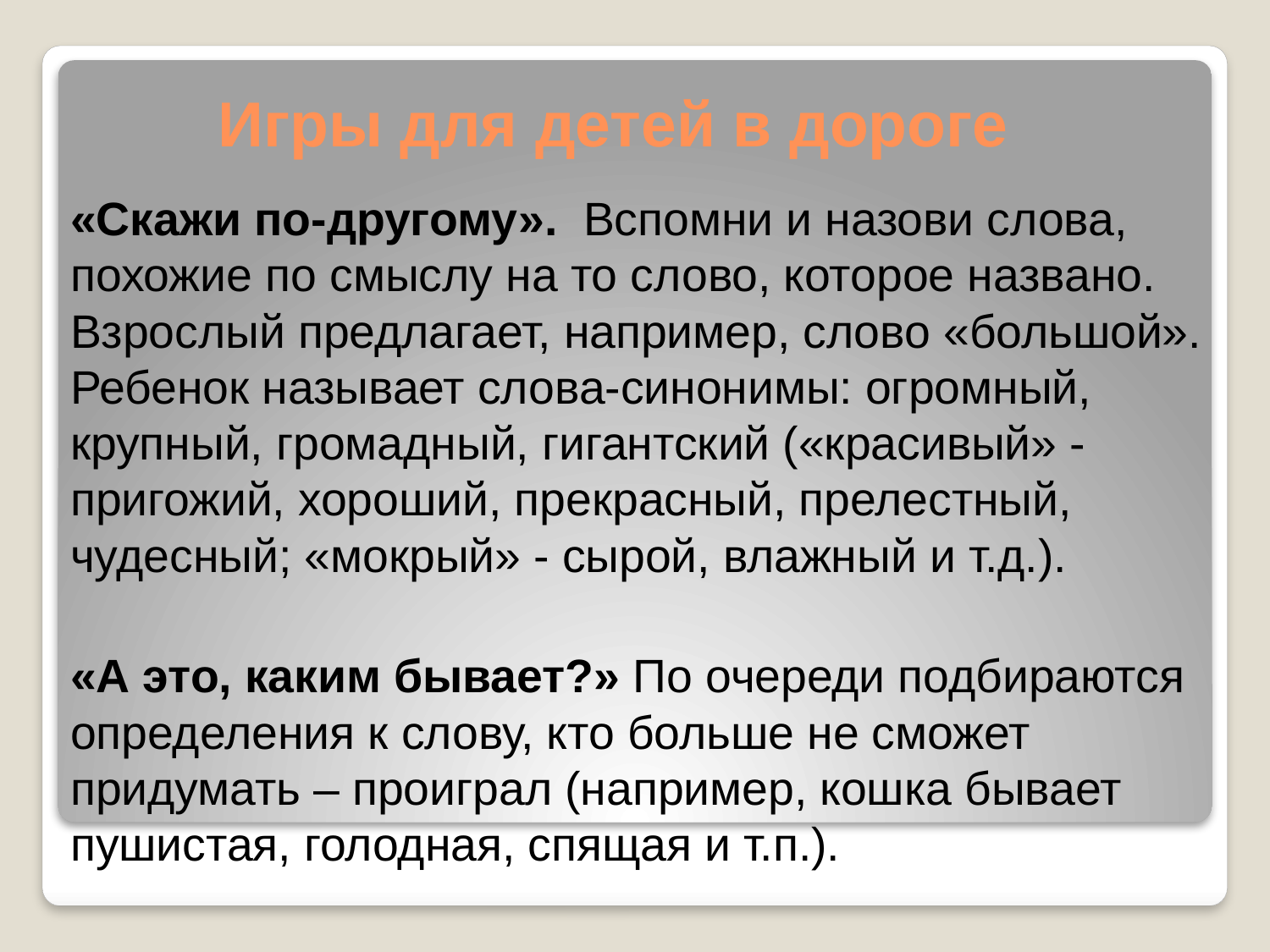

# Игры для детей в дороге
«Скажи по-другому».  Вспомни и назови слова, похожие по смыслу на то слово, которое названо. Взрослый предлагает, например, слово «большой». Ребенок называет слова-синонимы: огромный, крупный, громадный, гигантский («красивый» - пригожий, хороший, прекрасный, прелестный, чудесный; «мокрый» - сырой, влажный и т.д.).

«А это, каким бывает?» По очереди подбираются  определения к слову, кто больше не сможет придумать – проиграл (например, кошка бывает пушистая, голодная, спящая и т.п.).